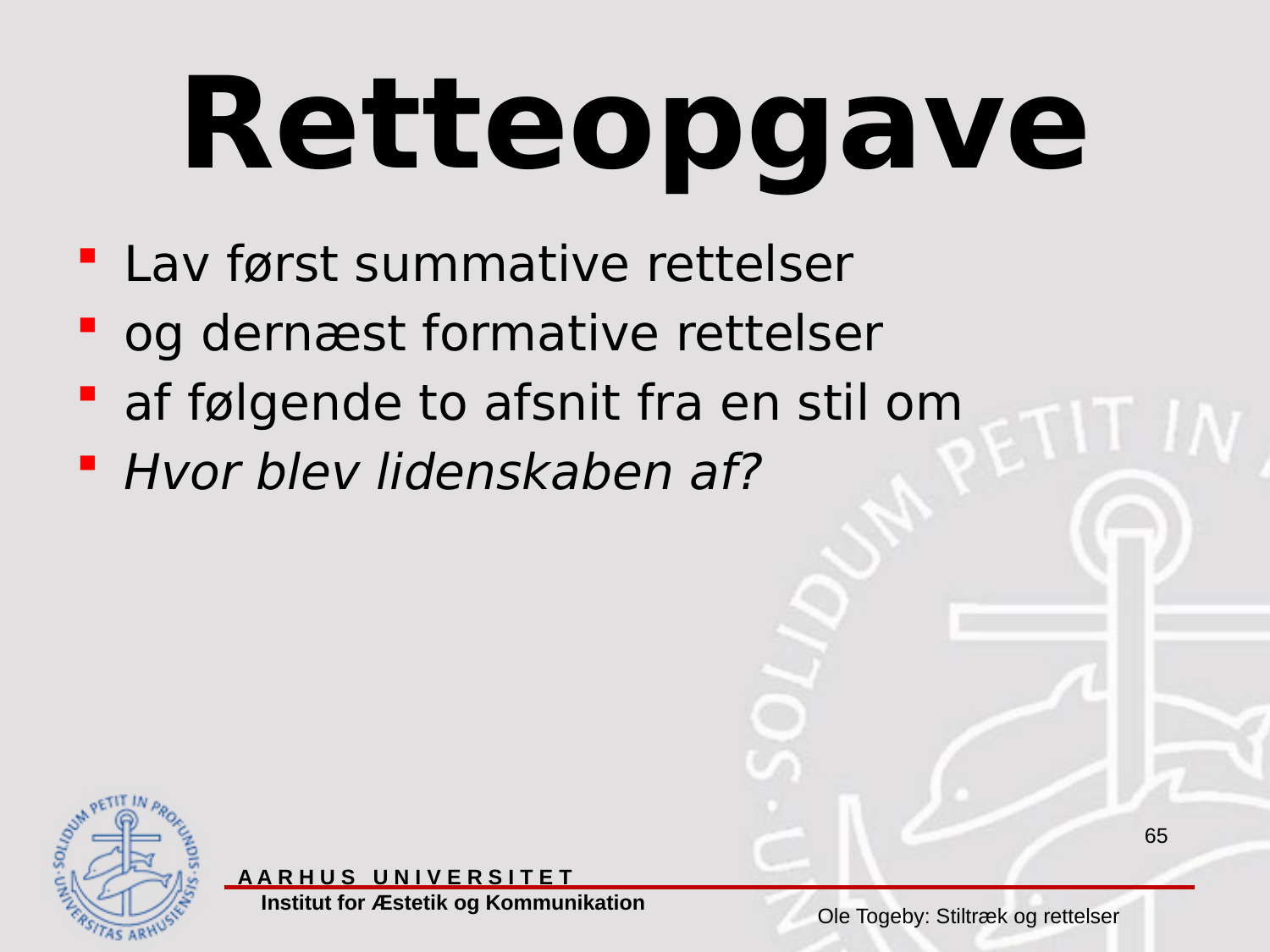

# Retteopgave
Lav først summative rettelser
og dernæst formative rettelser
af følgende to afsnit fra en stil om
Hvor blev lidenskaben af?

A A R H U S   U N I V E R S I T E T                             Institut for Æstetik og Kommunikation